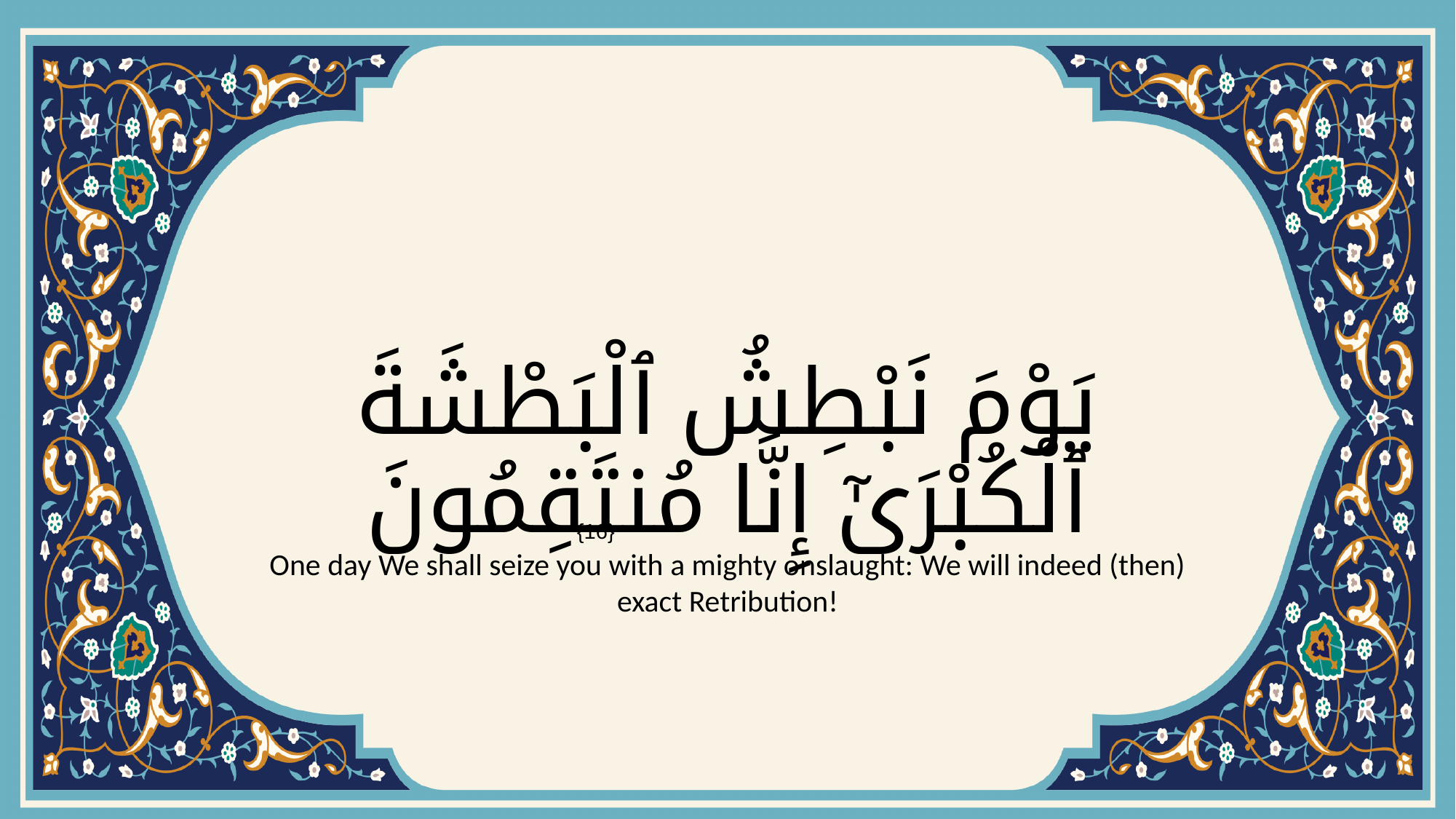

# يَوْمَ نَبْطِشُ ٱلْبَطْشَةَ ٱلْكُبْرَىٰٓ إِنَّا مُنتَقِمُونَ
{16}
One day We shall seize you with a mighty onslaught: We will indeed (then) exact Retribution!